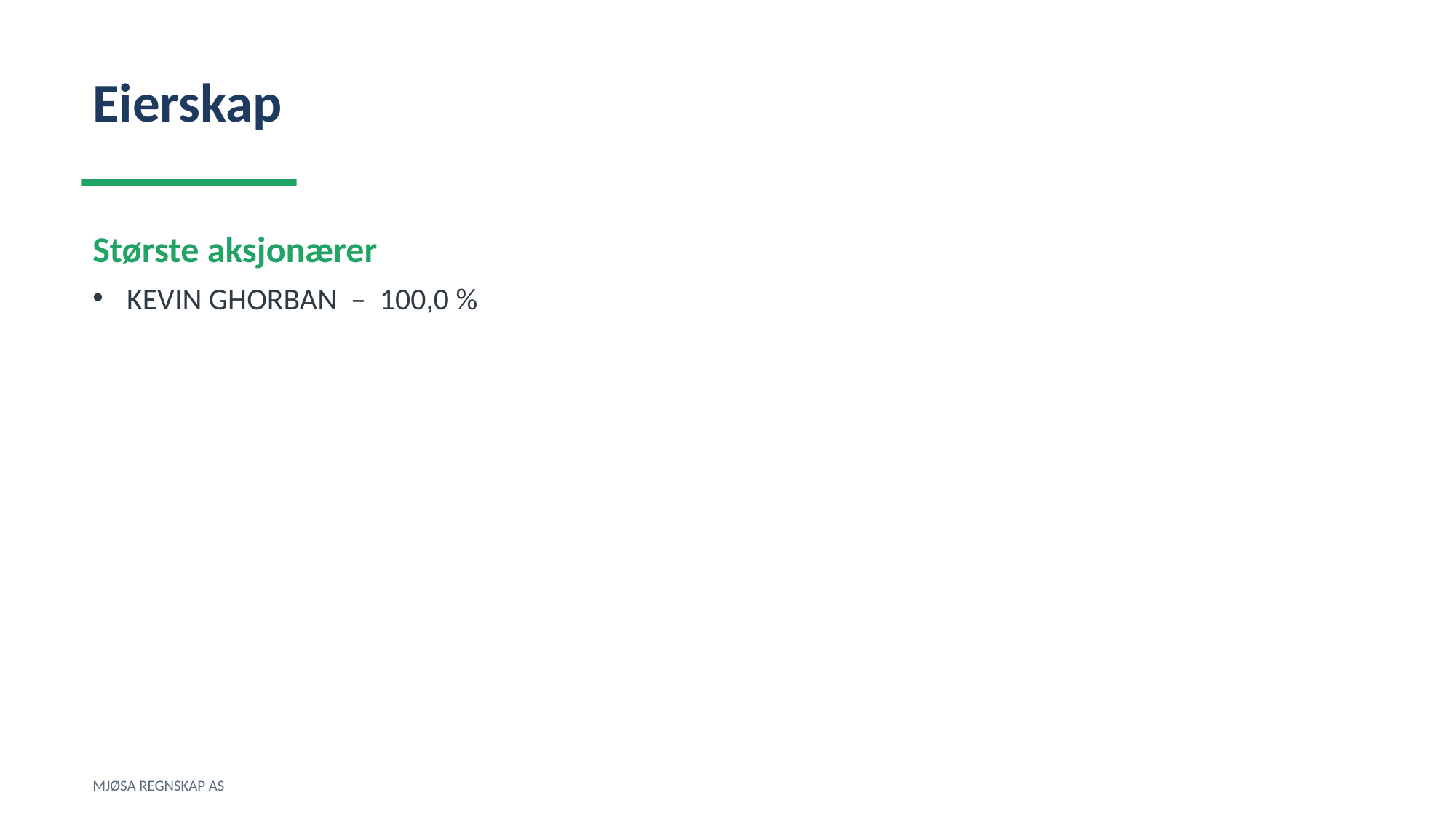

Eierskap

Største aksjonærer
KEVIN GHORBAN  –  100,0 %
MJØSA REGNSKAP AS